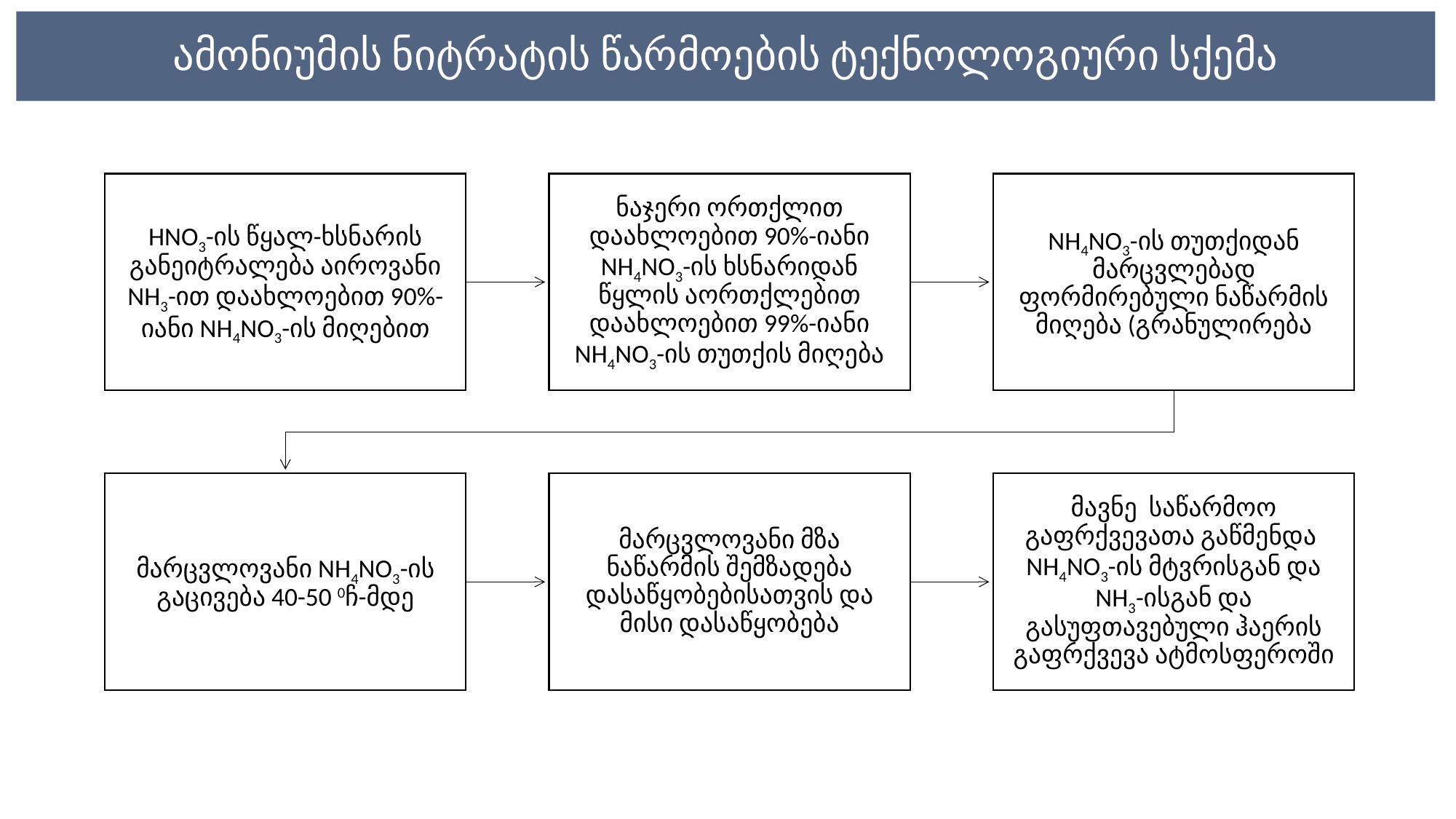

# ამონიუმის ნიტრატის წარმოების ტექნოლოგიური სქემა

HNO3-ის წყალ-ხსნარის განეიტრალება აიროვანი NH3-ით დაახლოებით 90%-იანი NH4NO3-ის მიღებით

ნაჯერი ორთქლით დაახლოებით 90%-იანი NH4NO3-ის ხსნარიდან წყლის აორთქლებით დაახლოებით 99%-იანი NH4NO3-ის თუთქის მიღება

NH4NO3-ის თუთქიდან მარცვლებად ფორმირებული ნაწარმის მიღება (გრანულირება

მარცვლოვანი NH4NO3-ის გაცივება 40-50 0ჩ-მდე

მარცვლოვანი მზა ნაწარმის შემზადება დასაწყობებისათვის და მისი დასაწყობება
მავნე  საწარმოო გაფრქვევათა გაწმენდა  NH4NO3-ის მტვრისგან და NH3-ისგან და გასუფთავებული ჰაერის გაფრქვევა ატმოსფეროში